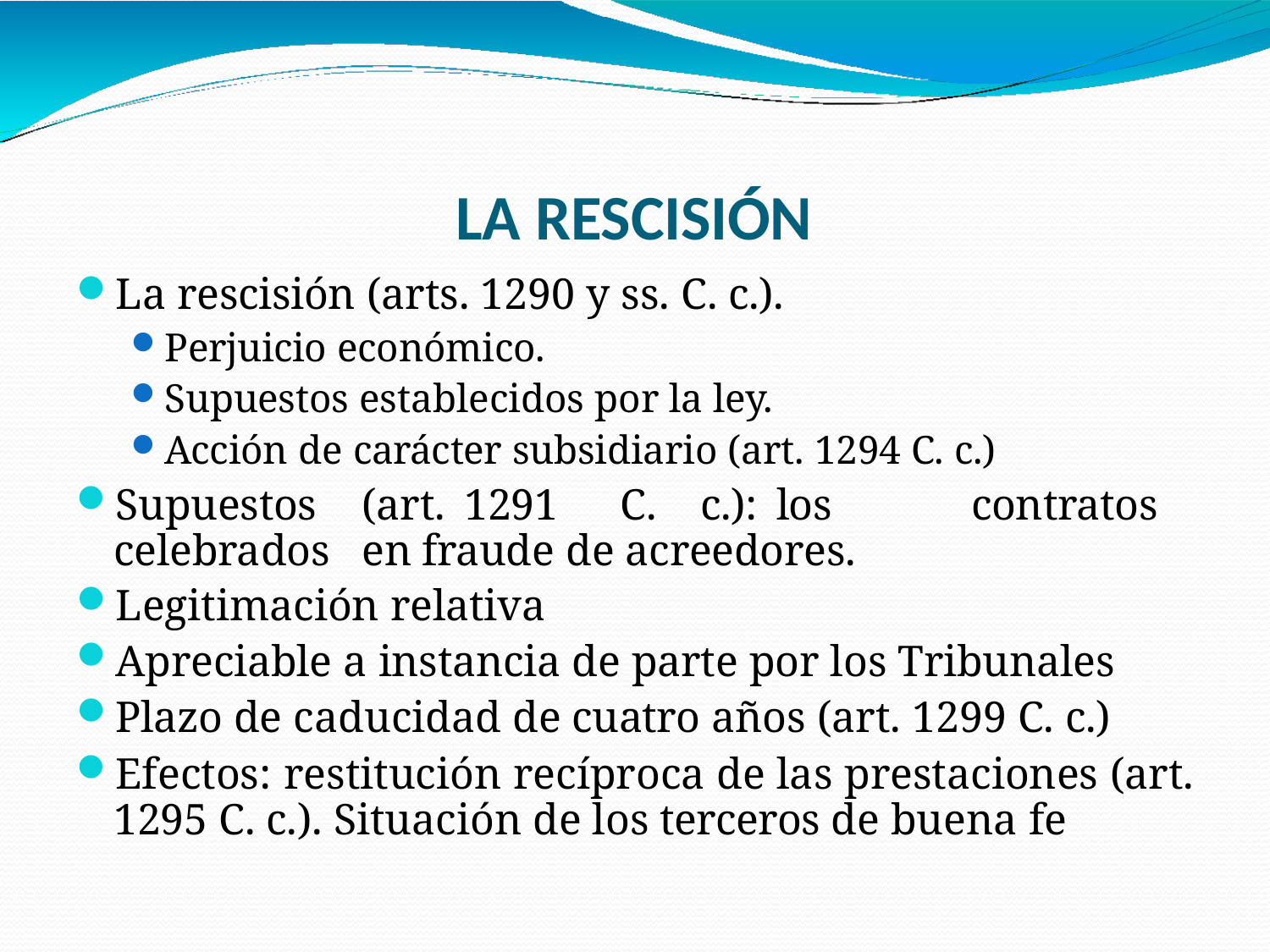

# LA RESCISIÓN
La rescisión (arts. 1290 y ss. C. c.).
Perjuicio económico.
Supuestos establecidos por la ley.
Acción de carácter subsidiario (art. 1294 C. c.)
Supuestos	(art.	1291	C.	c.):	los	contratos	celebrados	en fraude de acreedores.
Legitimación relativa
Apreciable a instancia de parte por los Tribunales
Plazo de caducidad de cuatro años (art. 1299 C. c.)
Efectos: restitución recíproca de las prestaciones (art. 1295 C. c.). Situación de los terceros de buena fe